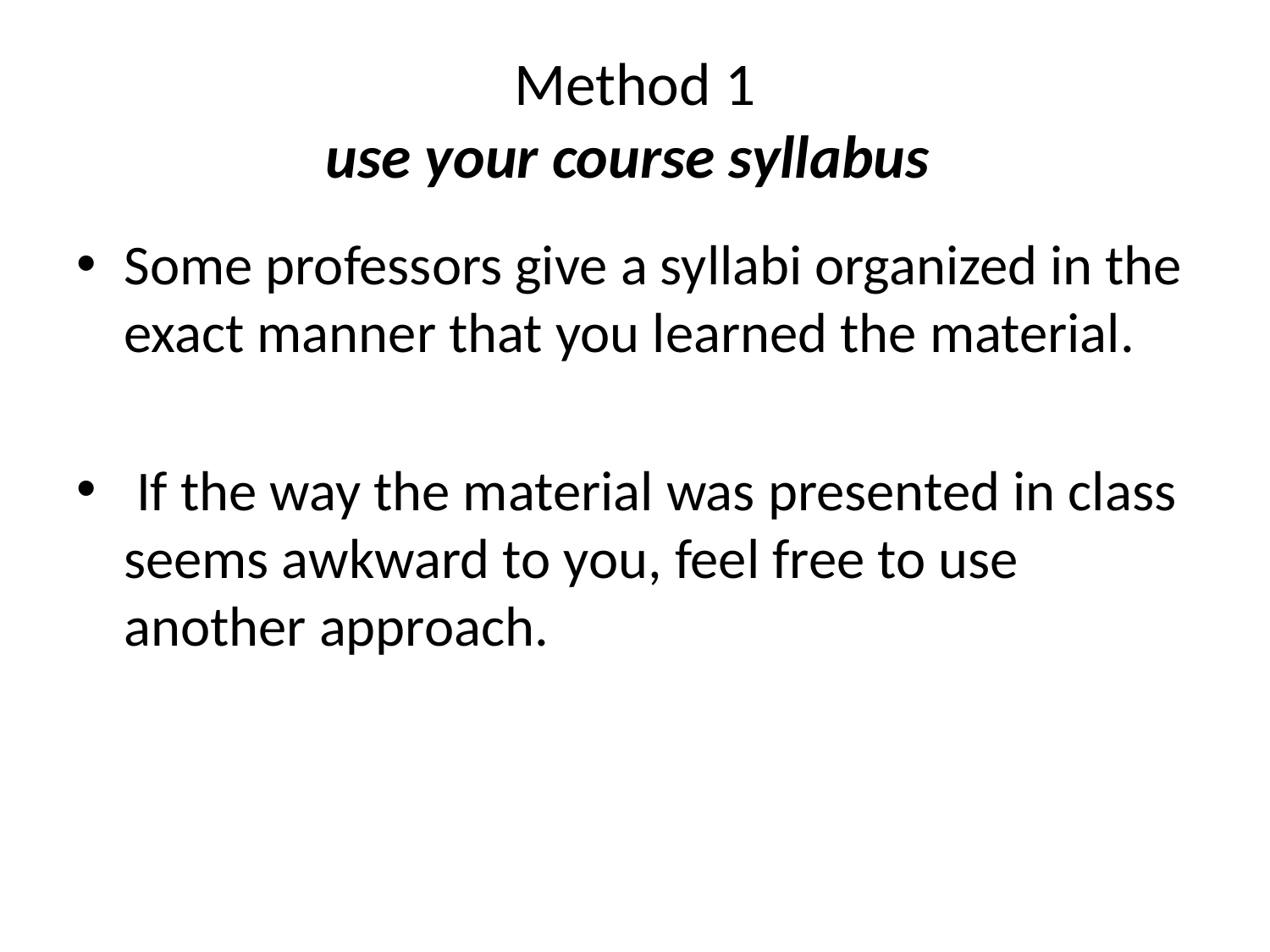

# Method 1 use your course syllabus
Some professors give a syllabi organized in the exact manner that you learned the material.

 If the way the material was presented in class seems awkward to you, feel free to use another approach.